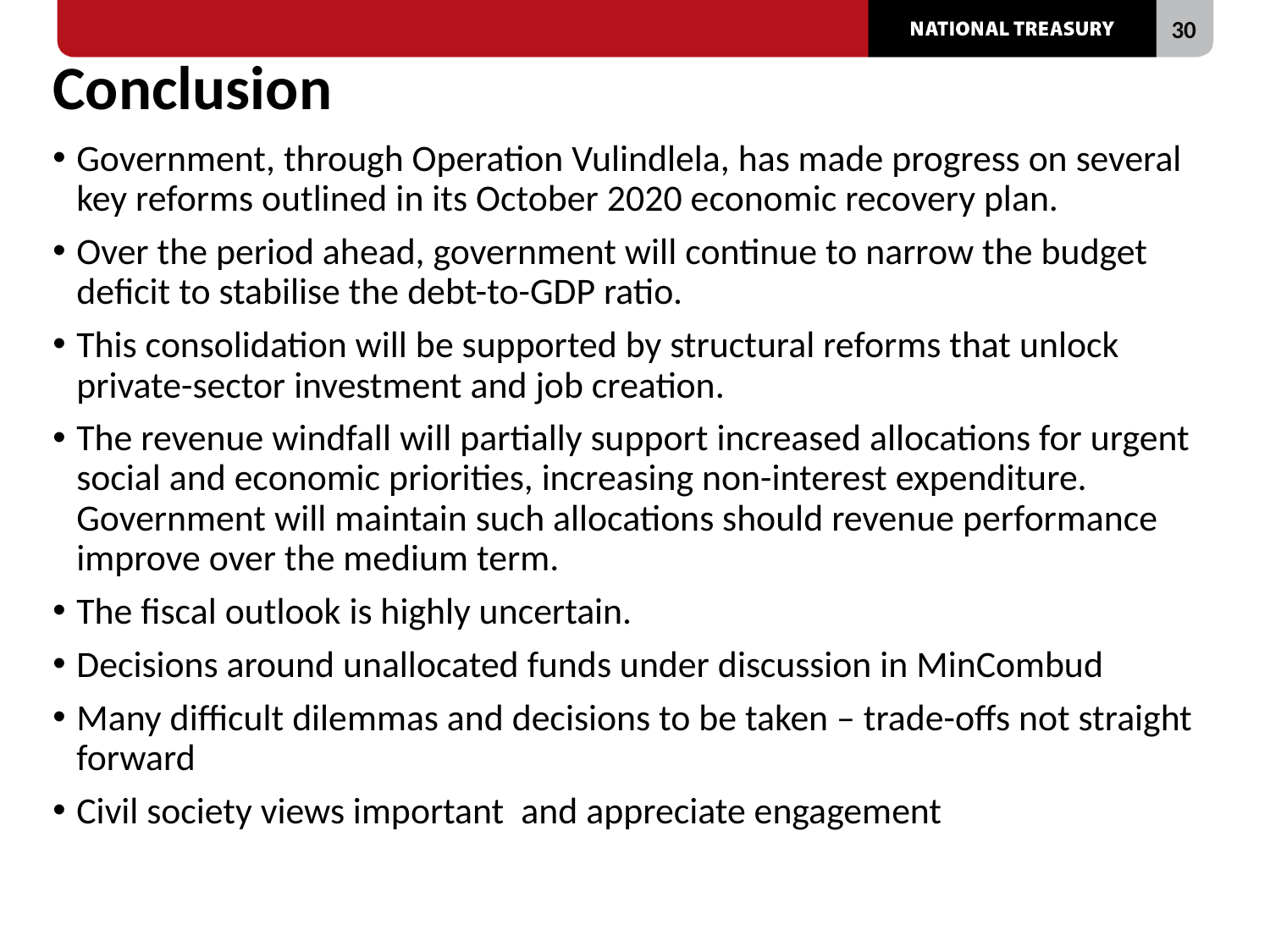

# Conclusion
Government, through Operation Vulindlela, has made progress on several key reforms outlined in its October 2020 economic recovery plan.
Over the period ahead, government will continue to narrow the budget deficit to stabilise the debt-to-GDP ratio.
This consolidation will be supported by structural reforms that unlock private-sector investment and job creation.
The revenue windfall will partially support increased allocations for urgent social and economic priorities, increasing non-interest expenditure. Government will maintain such allocations should revenue performance improve over the medium term.
The fiscal outlook is highly uncertain.
Decisions around unallocated funds under discussion in MinCombud
Many difficult dilemmas and decisions to be taken – trade-offs not straight forward
Civil society views important  and appreciate engagement